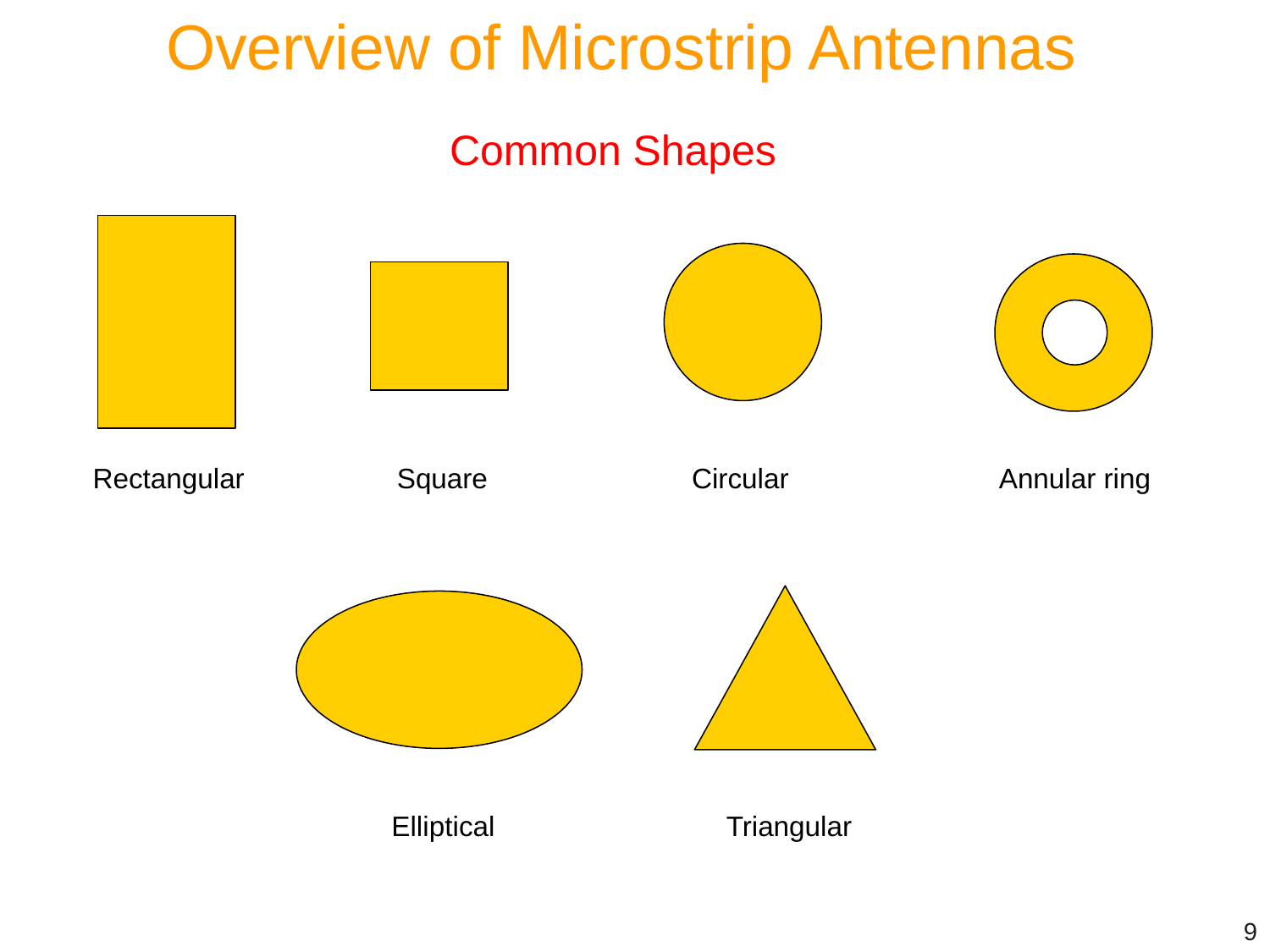

Overview of Microstrip Antennas
Common Shapes

Rectangular
Square
Circular
Annular ring

Elliptical
Triangular
9